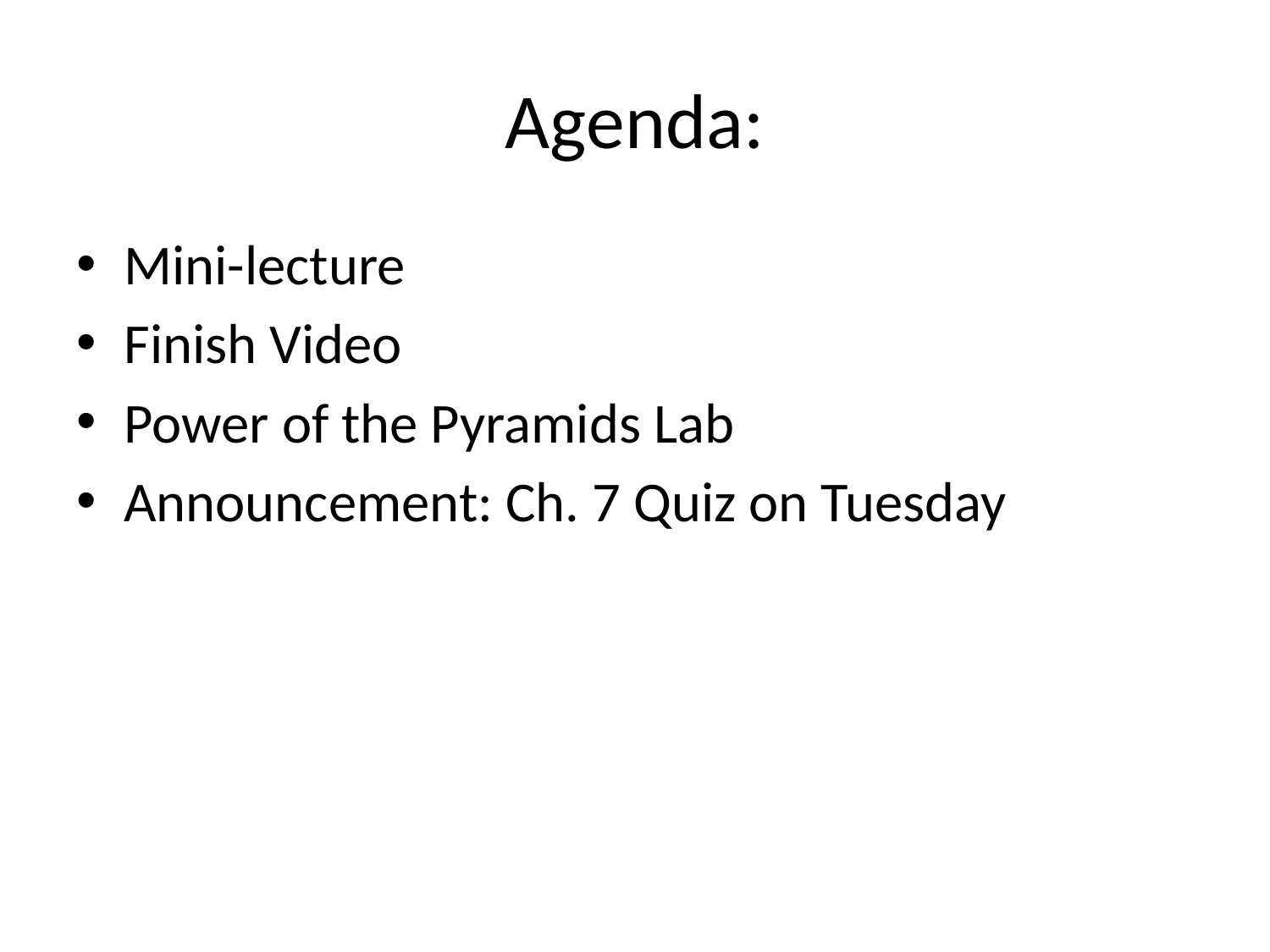

# Agenda:
Mini-lecture
Finish Video
Power of the Pyramids Lab
Announcement: Ch. 7 Quiz on Tuesday